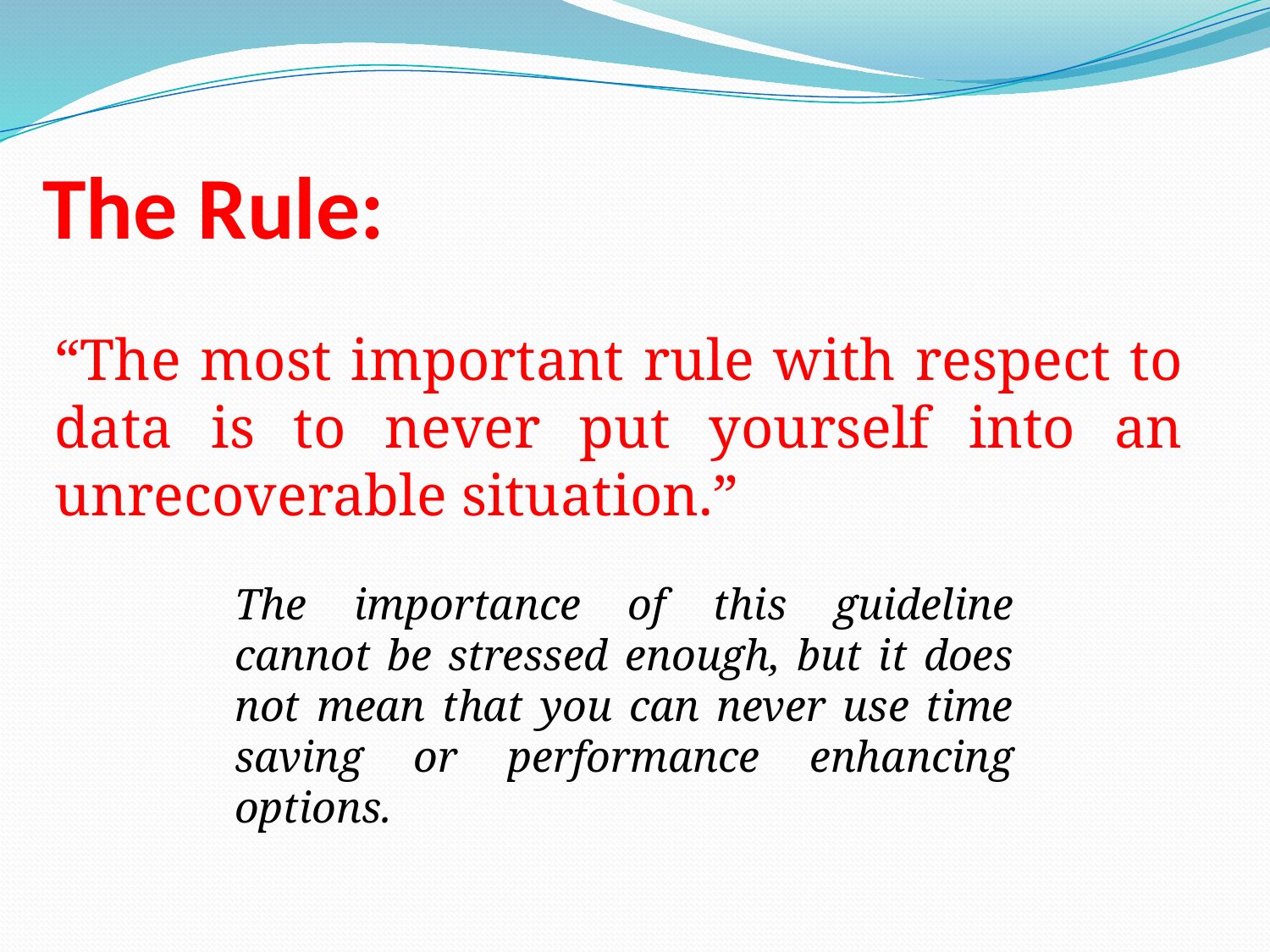

# The Rule:

“The most important rule with respect to data is to never put yourself into an unrecoverable situation.”

The importance of this guideline cannot be stressed enough, but it does not mean that you can never use time saving or performance enhancing options.